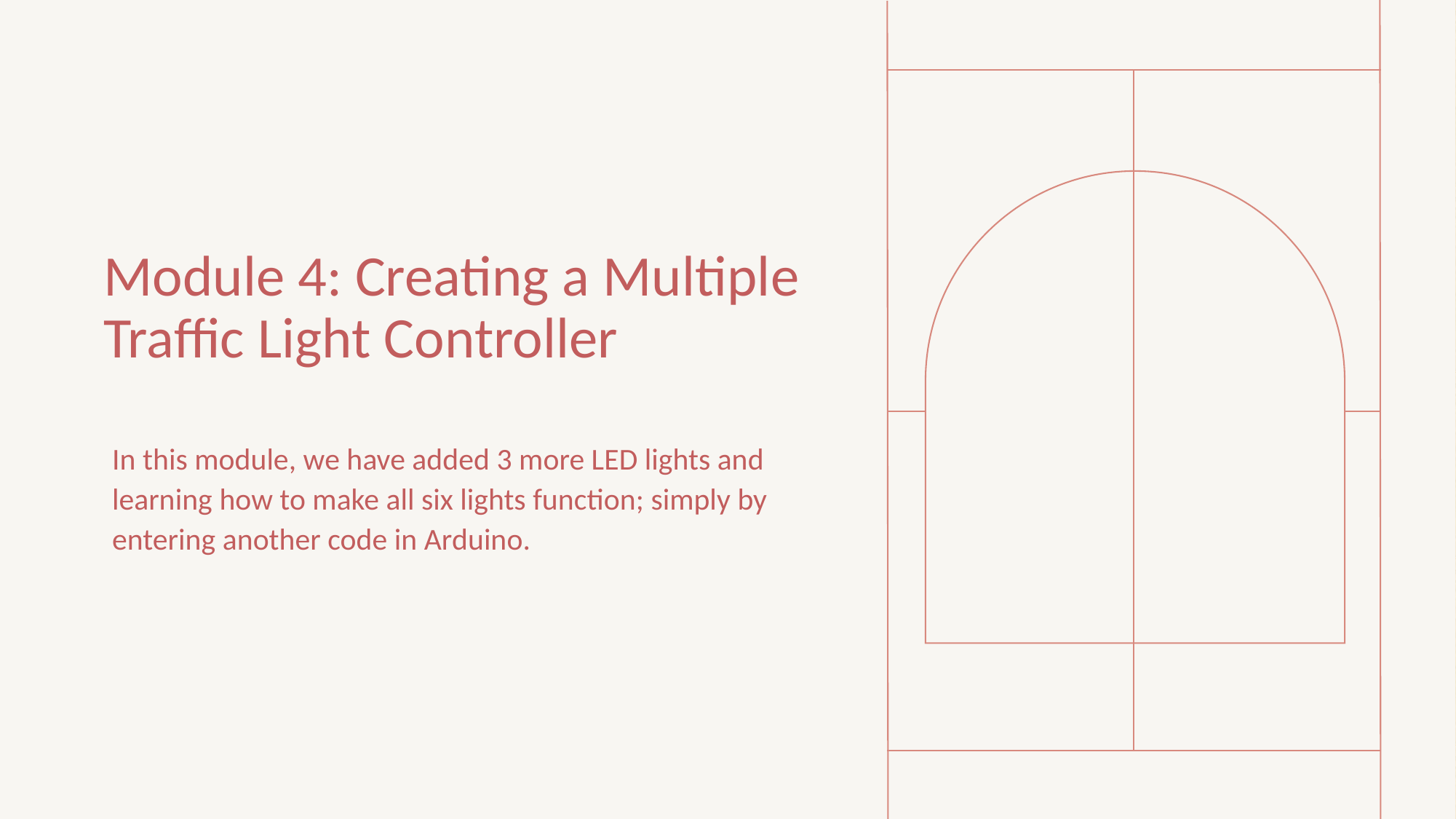

# Module 4: Creating a Multiple Traffic Light Controller
In this module, we have added 3 more LED lights and learning how to make all six lights function; simply by entering another code in Arduino.